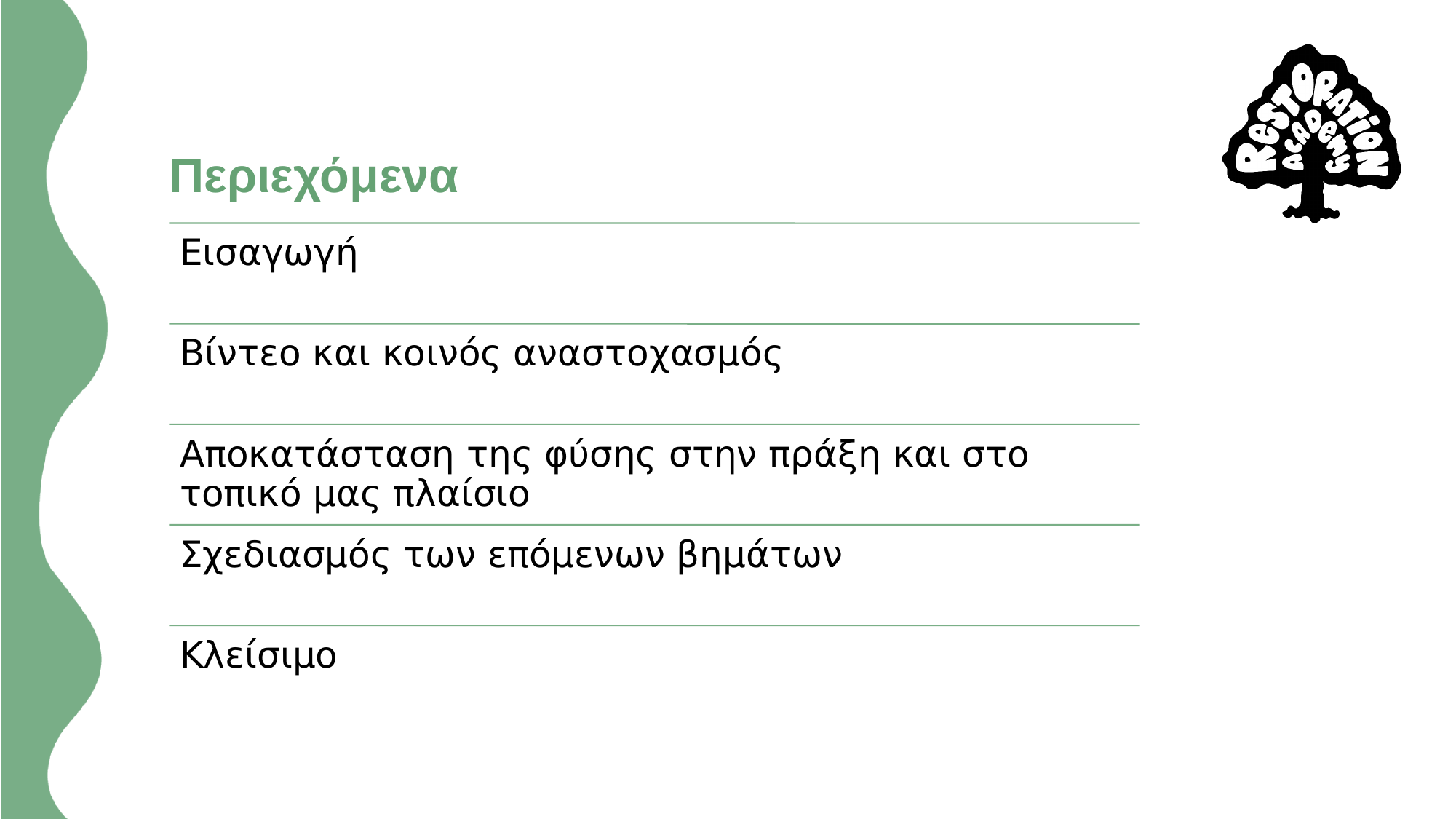

# Περιεχόμενα
Εισαγωγή
Βίντεο και κοινός αναστοχασμός
Αποκατάσταση της φύσης στην πράξη και στο τοπικό μας πλαίσιο
Σχεδιασμός των επόμενων βημάτων
Κλείσιμο